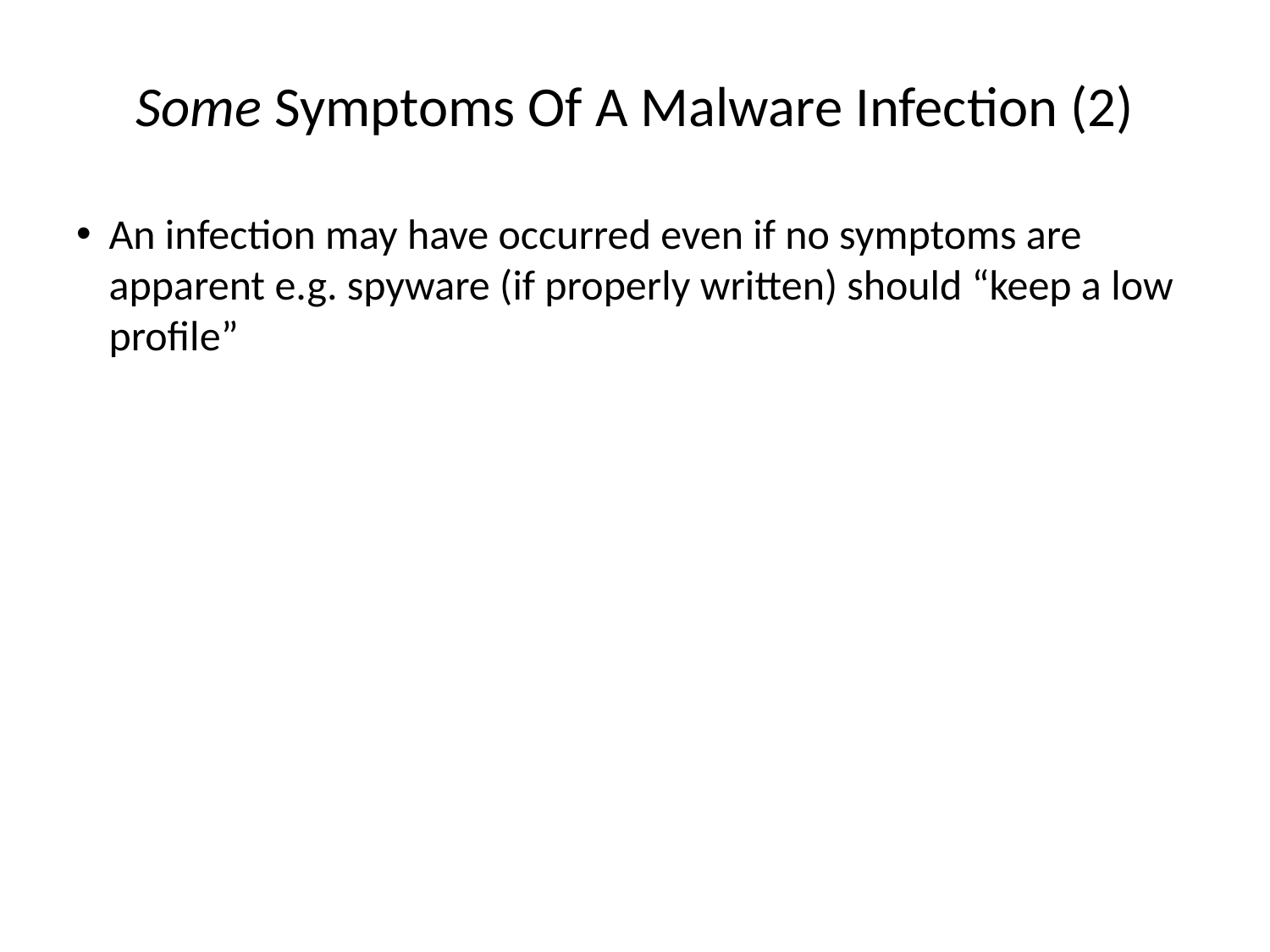

# Some Symptoms Of A Malware Infection (2)
An infection may have occurred even if no symptoms are apparent e.g. spyware (if properly written) should “keep a low profile”